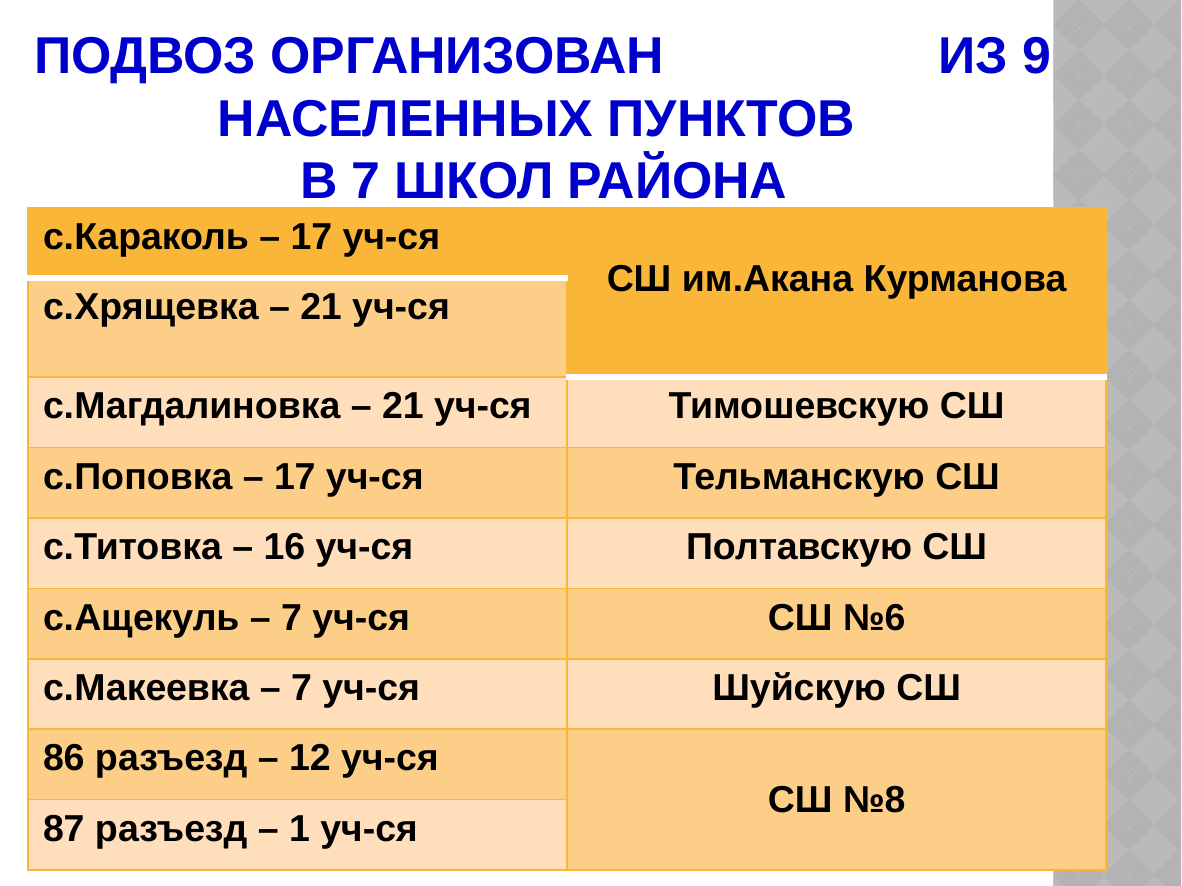

# Подвоз организован                   из 9 населенных пунктов в 7 школ района
| с.Караколь – 17 уч-ся | СШ им.Акана Курманова |
| --- | --- |
| с.Хрящевка – 21 уч-ся |  |
| с.Магдалиновка – 21 уч-ся | Тимошевскую СШ |
| с.Поповка – 17 уч-ся | Тельманскую СШ |
| с.Титовка – 16 уч-ся | Полтавскую СШ |
| с.Ащекуль – 7 уч-ся | СШ №6 |
| с.Макеевка – 7 уч-ся | Шуйскую СШ |
| 86 разъезд – 12 уч-ся | СШ №8 |
| 87 разъезд – 1 уч-ся |  |